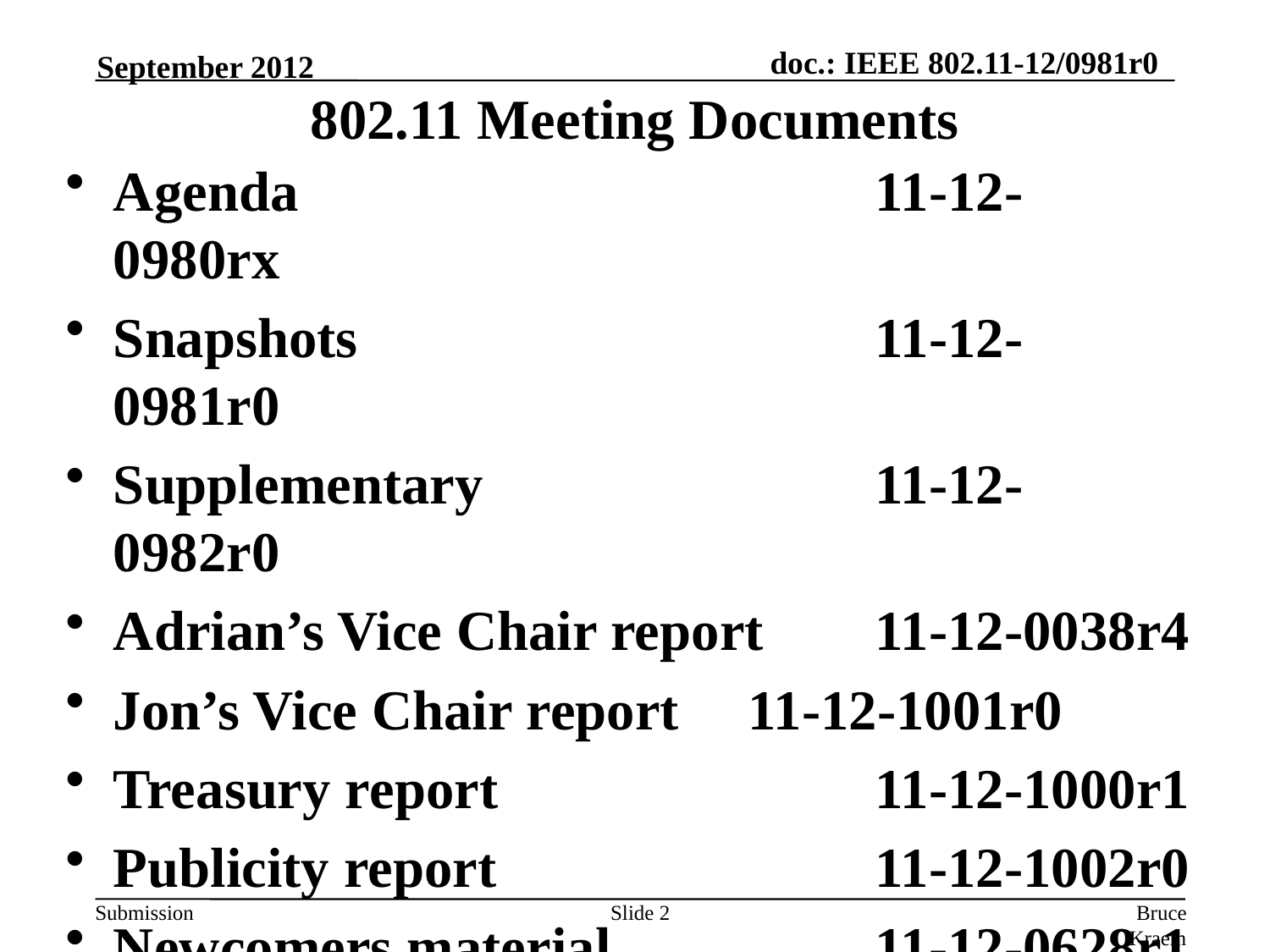

September 2012
# 802.11 Meeting Documents
Agenda 					11-12- 0980rx
Snapshots 				11-12- 0981r0
Supplementary 			11-12- 0982r0
Adrian’s Vice Chair report  	11-12-0038r4
Jon’s Vice Chair report  	11-12-1001r0
Treasury report  			11-12-1000r1
Publicity report			11-12-1002r0
Newcomers material 		11-12-0628r1
IMAT for attendance		11-12-0652r0

Slide 2
Bruce Kraemer, Marvell